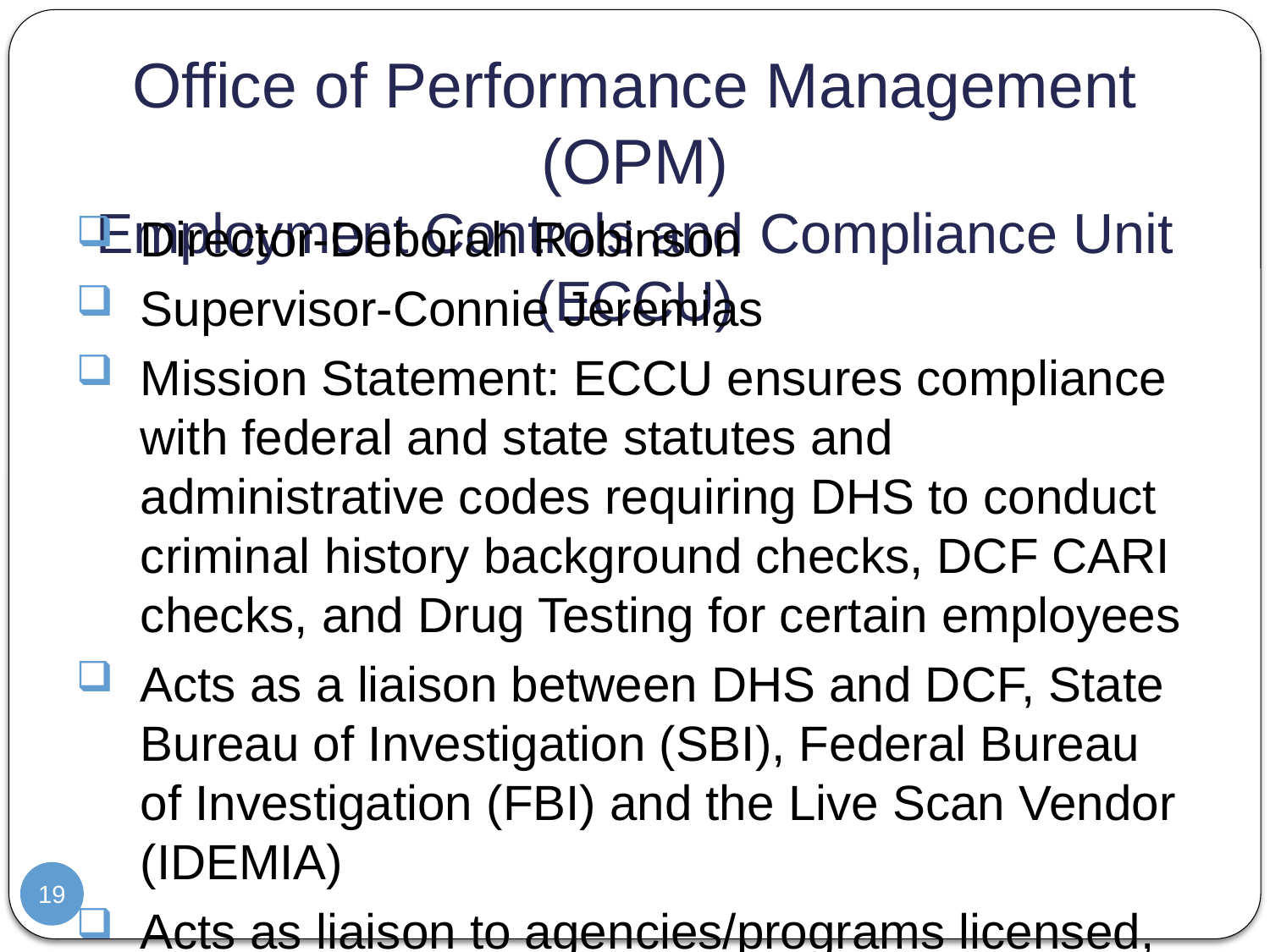

# Office of Performance Management (OPM) Employment Controls and Compliance Unit (ECCU)
Director-Deborah Robinson
Supervisor-Connie Jeremias
Mission Statement: ECCU ensures compliance with federal and state statutes and administrative codes requiring DHS to conduct criminal history background checks, DCF CARI checks, and Drug Testing for certain employees
Acts as a liaison between DHS and DCF, State Bureau of Investigation (SBI), Federal Bureau of Investigation (FBI) and the Live Scan Vendor (IDEMIA)
Acts as liaison to agencies/programs licensed, contracted with or receiving funding from DHS/DCF

19